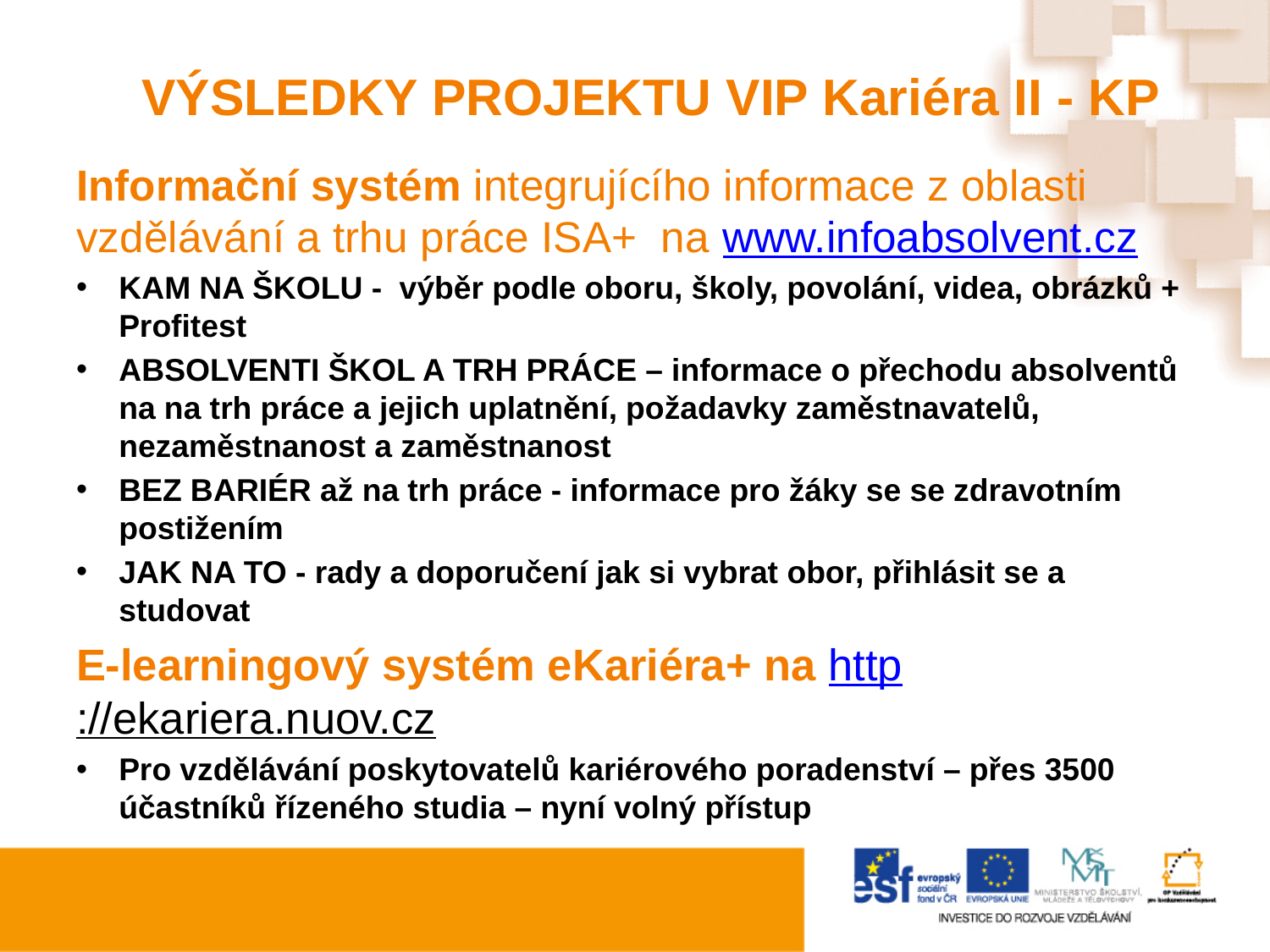

# VÝSLEDKY PROJEKTU VIP Kariéra II - KP
Informační systém integrujícího informace z oblasti vzdělávání a trhu práce ISA+  na www.infoabsolvent.cz
KAM NA ŠKOLU -  výběr podle oboru, školy, povolání, videa, obrázků + Profitest
ABSOLVENTI ŠKOL A TRH PRÁCE – informace o přechodu absolventů na na trh práce a jejich uplatnění, požadavky zaměstnavatelů, nezaměstnanost a zaměstnanost
BEZ BARIÉR až na trh práce - informace pro žáky se se zdravotním postižením
JAK NA TO - rady a doporučení jak si vybrat obor, přihlásit se a studovat
E-learningový systém eKariéra+ na http://ekariera.nuov.cz
Pro vzdělávání poskytovatelů kariérového poradenství – přes 3500 účastníků řízeného studia – nyní volný přístup